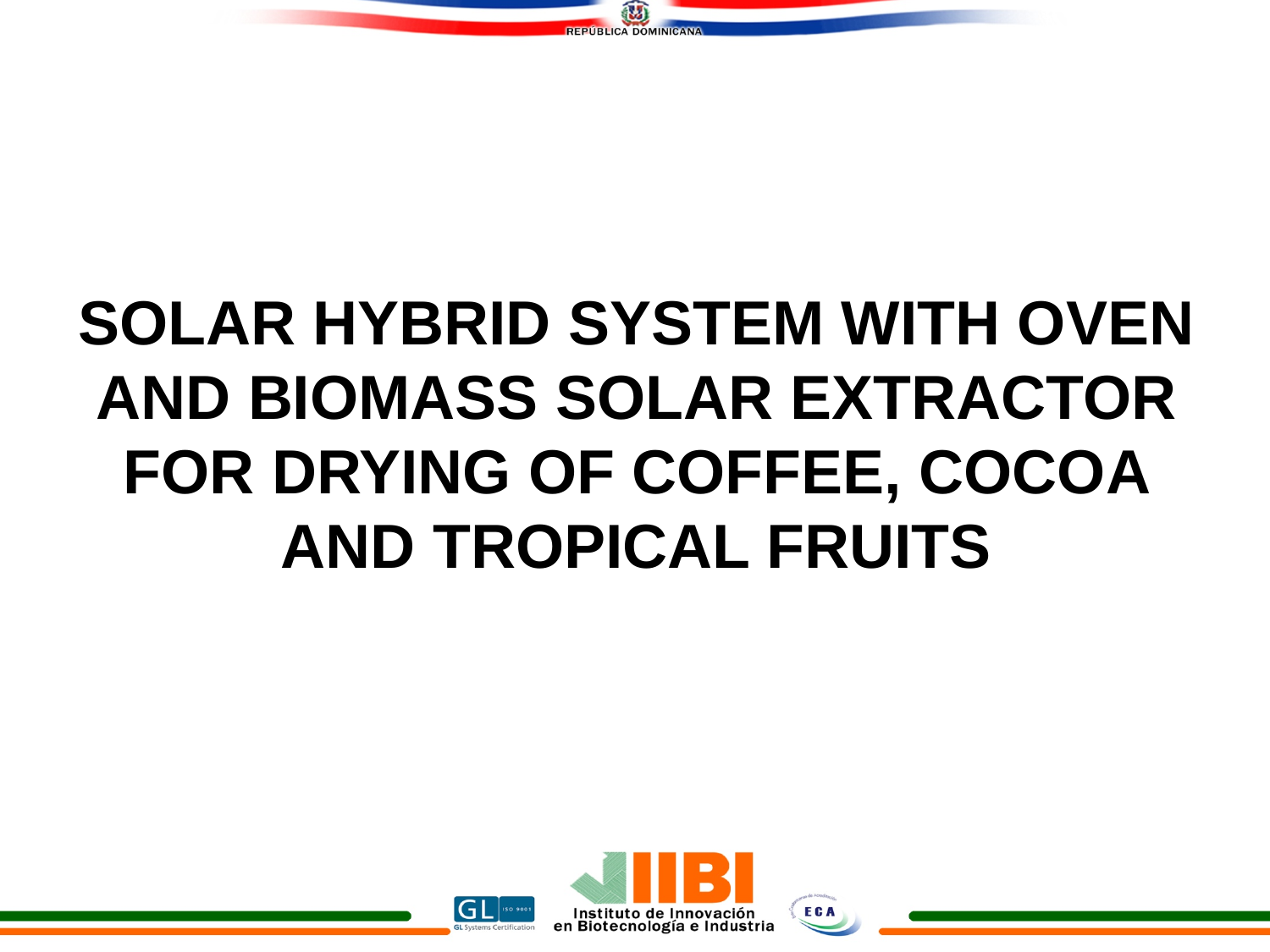

SOLAR HYBRID SYSTEM WITH OVEN AND BIOMASS SOLAR EXTRACTOR FOR DRYING OF COFFEE, COCOA AND TROPICAL FRUITS